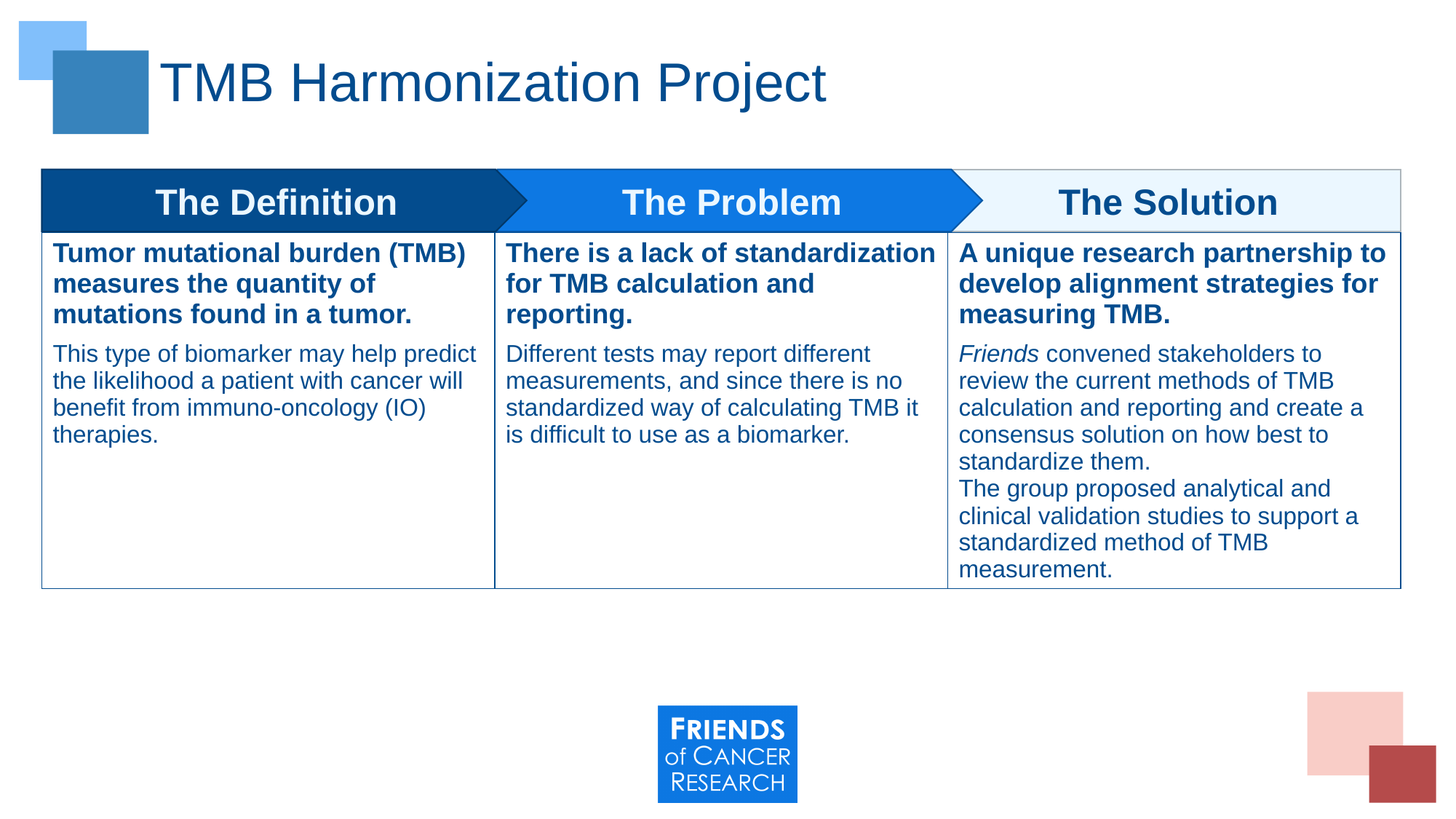

# TMB Harmonization Project
The Definition
The Problem
The Solution
| The Definition | The Problem | The Solution |
| --- | --- | --- |
| Tumor mutational burden (TMB) measures the quantity of mutations found in a tumor. | There is a lack of standardization for TMB calculation and reporting. | A unique research partnership to develop alignment strategies for measuring TMB. |
| This type of biomarker may help predict the likelihood a patient with cancer will benefit from immuno-oncology (IO) therapies. | Different tests may report different measurements, and since there is no standardized way of calculating TMB it is difficult to use as a biomarker. | Friends convened stakeholders to review the current methods of TMB calculation and reporting and create a consensus solution on how best to standardize them. The group proposed analytical and clinical validation studies to support a standardized method of TMB measurement. |